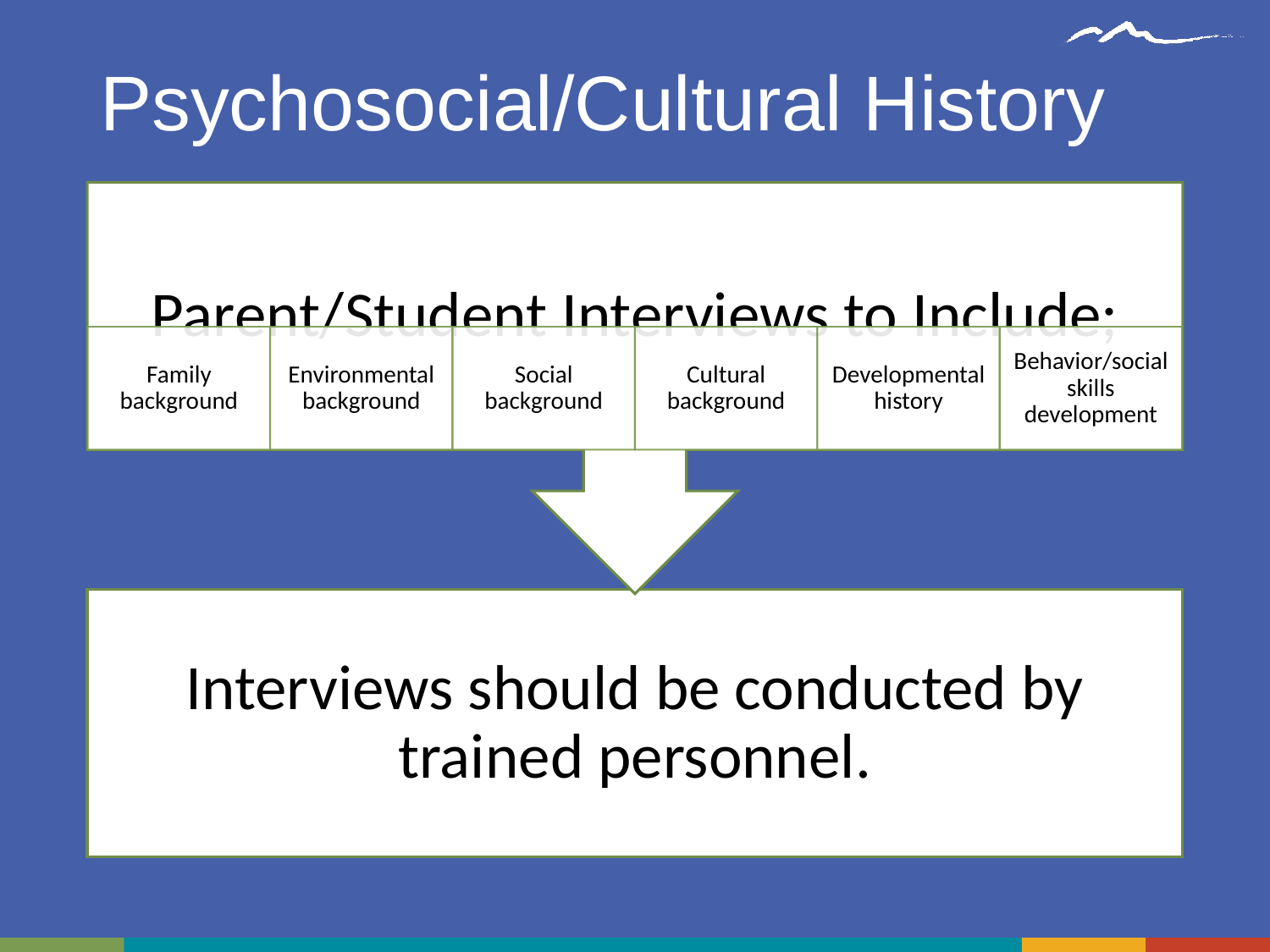

# Psychosocial/Cultural History
Interviews should be conducted by trained personnel.
Parent/Student Interviews to Include;
Family background
Environmental background
Social background
Cultural background
Developmental history
Behavior/social skills development